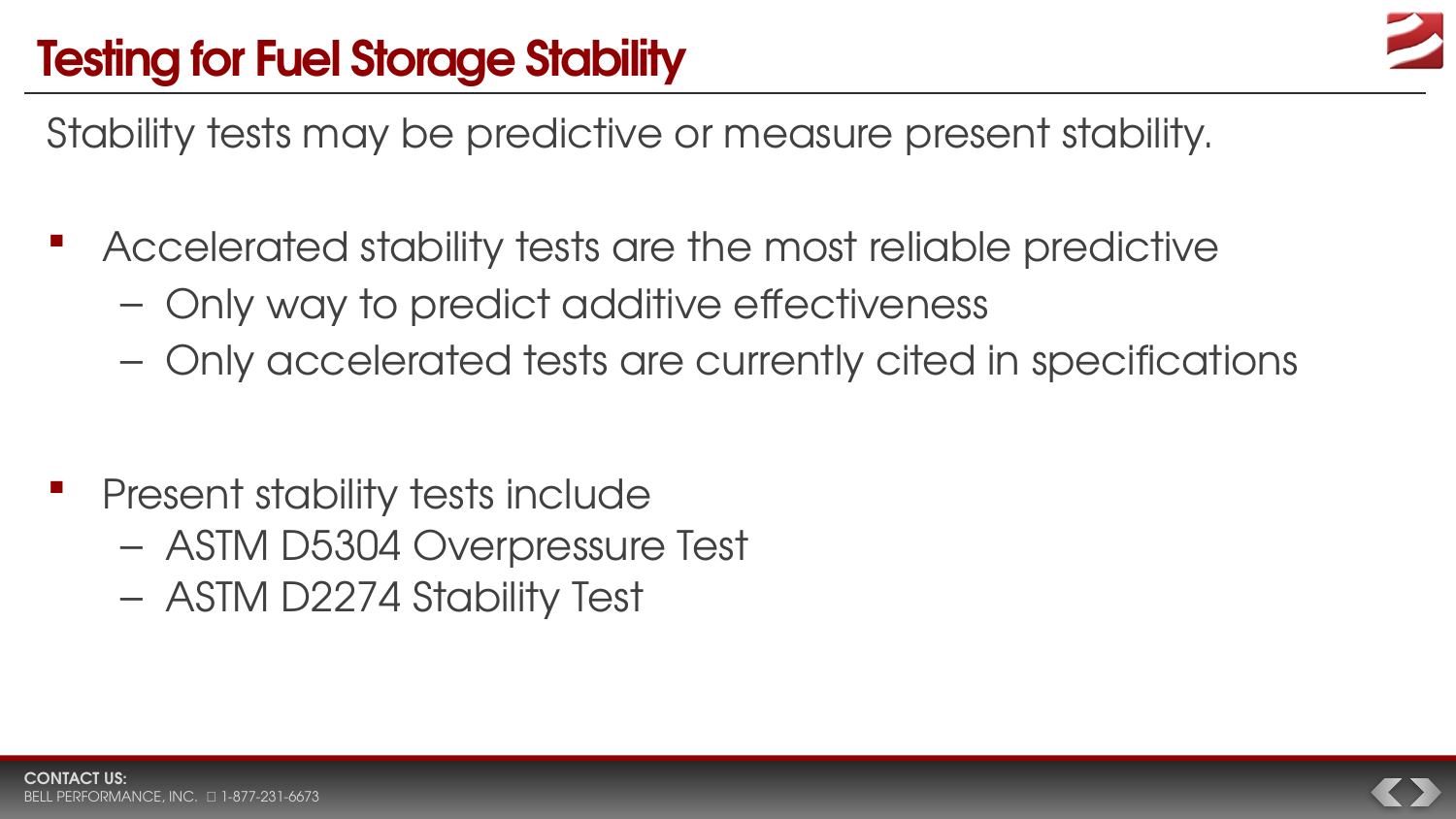

# Testing for Fuel Storage Stability
Stability tests may be predictive or measure present stability.

Accelerated stability tests are the most reliable predictive
Only way to predict additive effectiveness
Only accelerated tests are currently cited in specifications

Present stability tests include
ASTM D5304 Overpressure Test
ASTM D2274 Stability Test